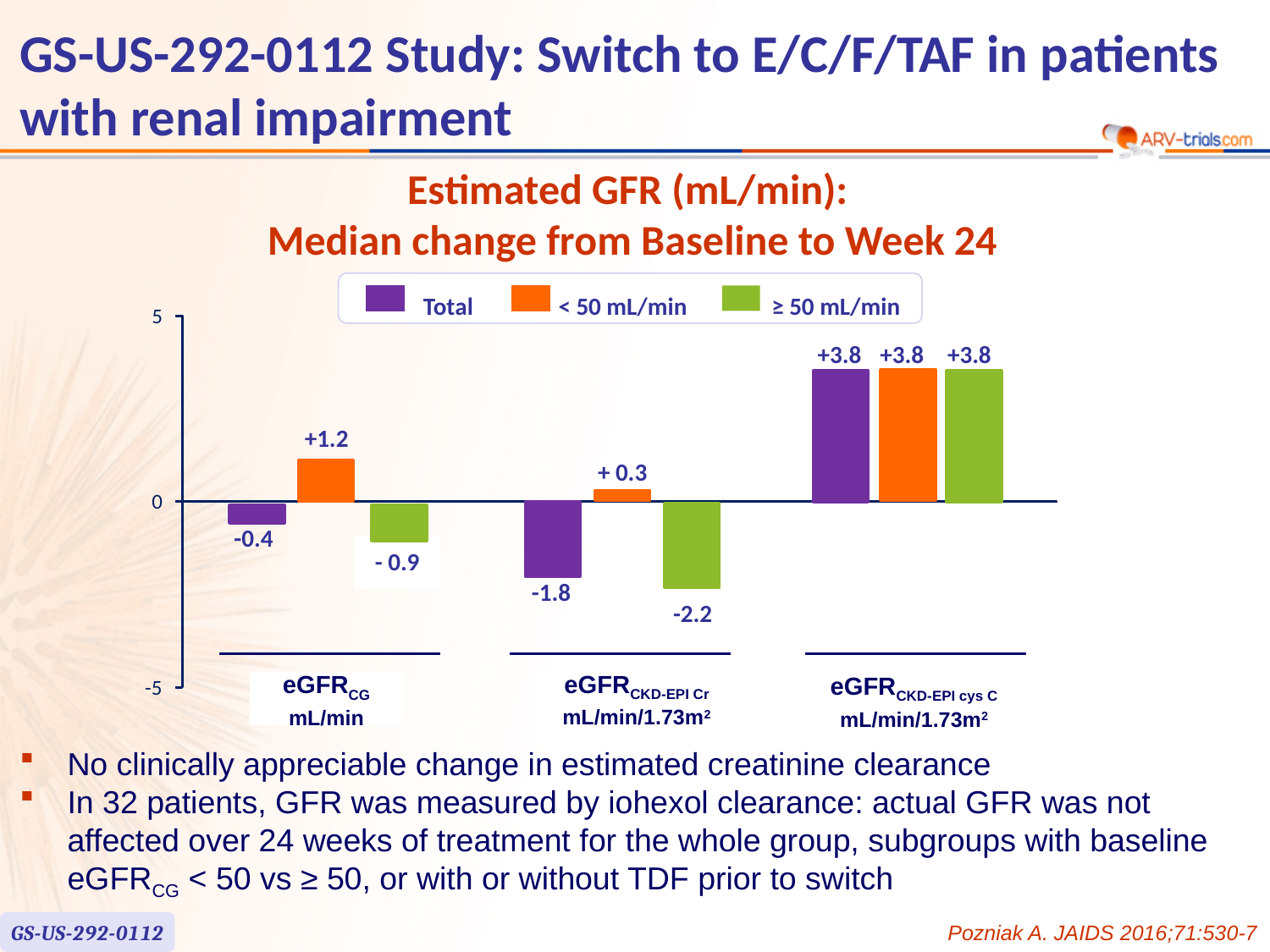

# GS-US-292-0112 Study: Switch to E/C/F/TAF in patients with renal impairment
Estimated GFR (mL/min):
Median change from Baseline to Week 24

Total
< 50 mL/min
≥ 50 mL/min

5

+3.8
+3.8
+3.8

+1.2
+ 0.3

0

-0.4
- 0.9
-1.8
-2.2
eGFRCKD-EPI Cr mL/min/1.73m2
eGFRCKD-EPI cys C mL/min/1.73m2
eGFRCG mL/min
-
5
No clinically appreciable change in estimated creatinine clearance
In 32 patients, GFR was measured by iohexol clearance: actual GFR was not affected over 24 weeks of treatment for the whole group, subgroups with baseline eGFRCG < 50 vs ≥ 50, or with or without TDF prior to switch
GS-US-292-0112
Pozniak A. JAIDS 2016;71:530-7